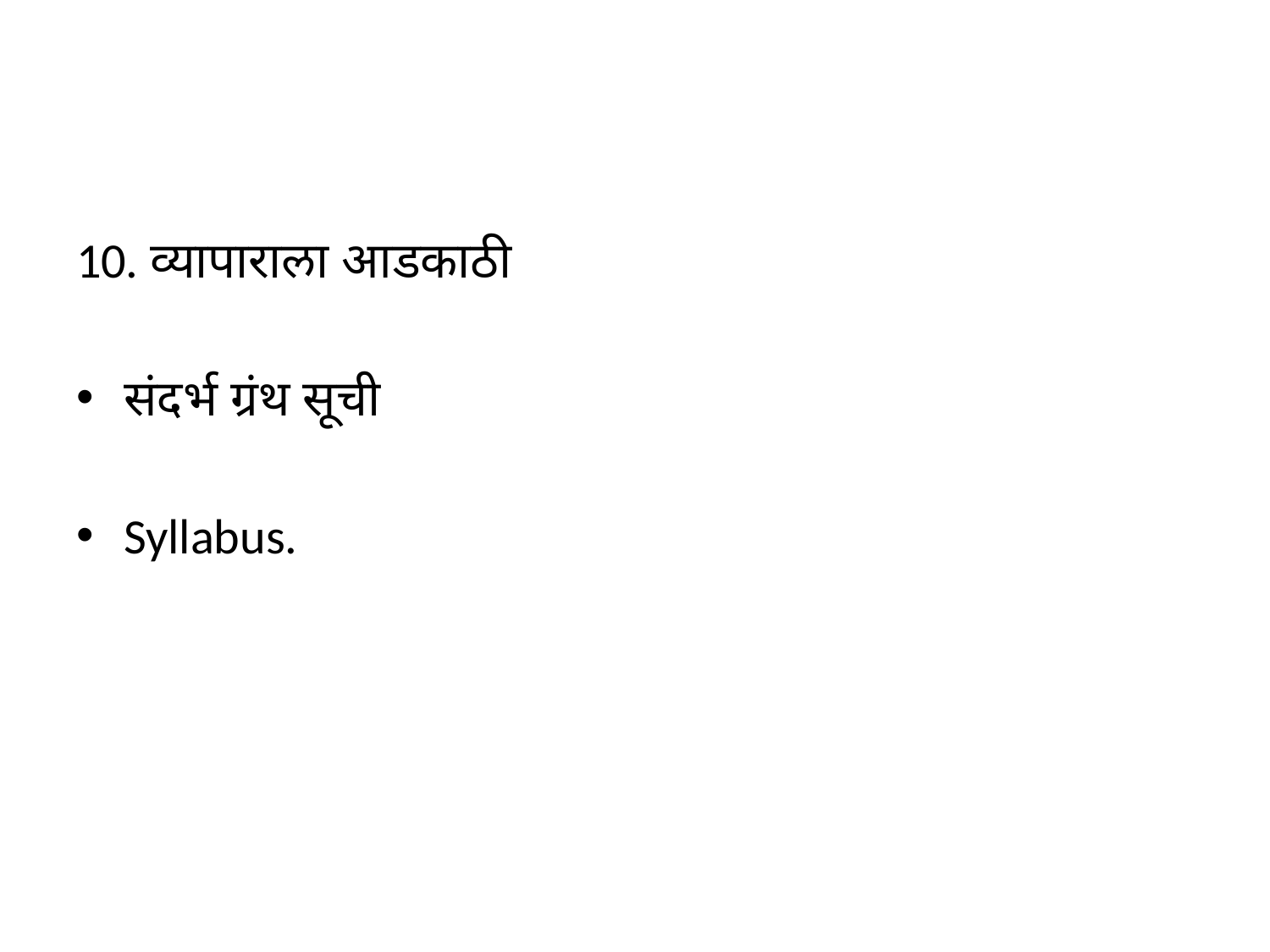

#
10. व्यापाराला आडकाठी

संदर्भ ग्रंथ सूची

Syllabus.